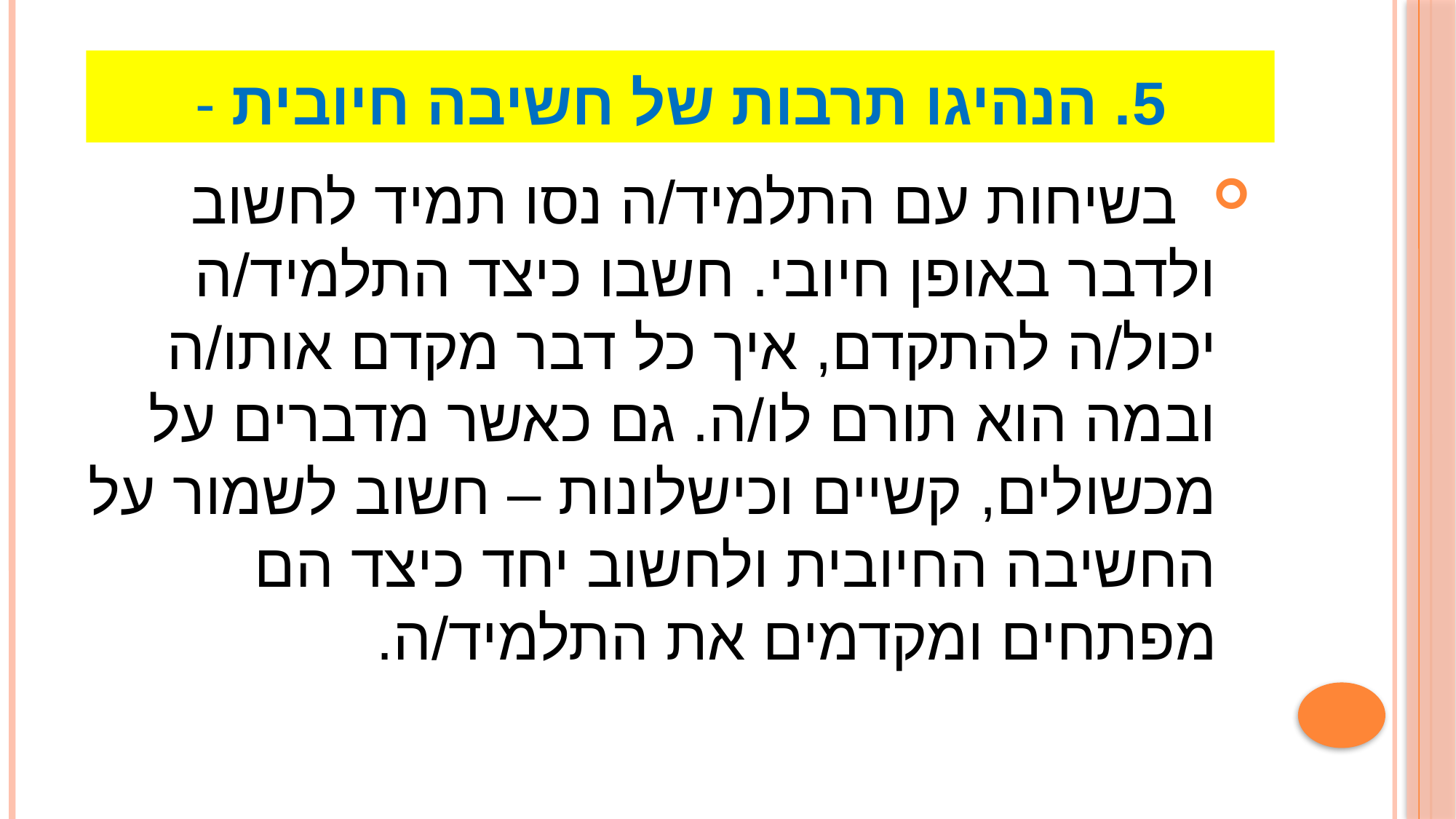

# 5. הנהיגו תרבות של חשיבה חיובית -
  בשיחות עם התלמיד/ה נסו תמיד לחשוב ולדבר באופן חיובי. חשבו כיצד התלמיד/ה יכול/ה להתקדם, איך כל דבר מקדם אותו/ה ובמה הוא תורם לו/ה. גם כאשר מדברים על מכשולים, קשיים וכישלונות – חשוב לשמור על החשיבה החיובית ולחשוב יחד כיצד הם מפתחים ומקדמים את התלמיד/ה.